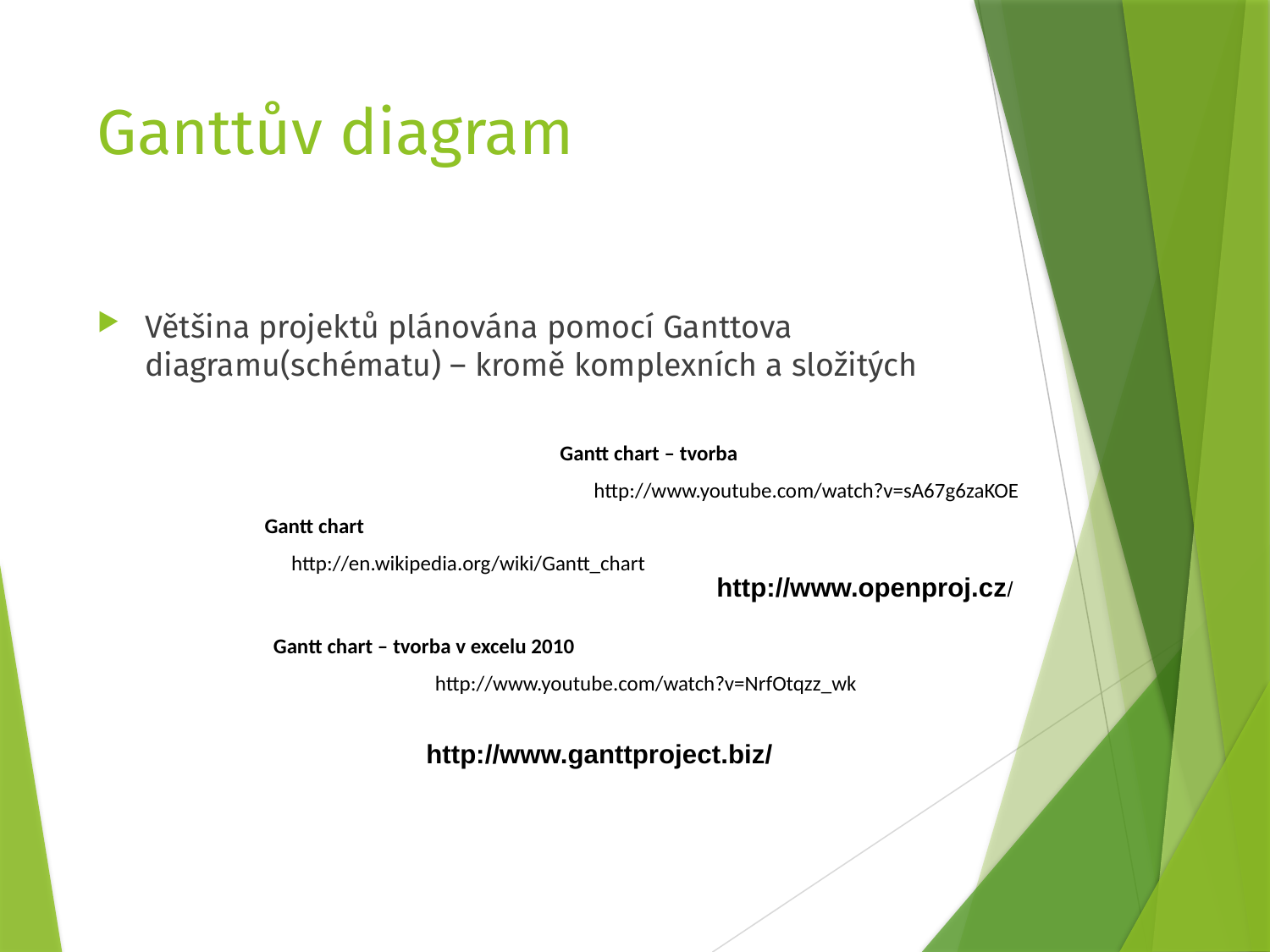

# Ganttův diagram
Většina projektů plánována pomocí Ganttova diagramu(schématu) – kromě komplexních a složitých

Gantt chart – tvorba
http://www.youtube.com/watch?v=sA67g6zaKOE
Gantt chart
http://en.wikipedia.org/wiki/Gantt_chart
http://www.openproj.cz/
Gantt chart – tvorba v excelu 2010
http://www.youtube.com/watch?v=NrfOtqzz_wk
http://www.ganttproject.biz/